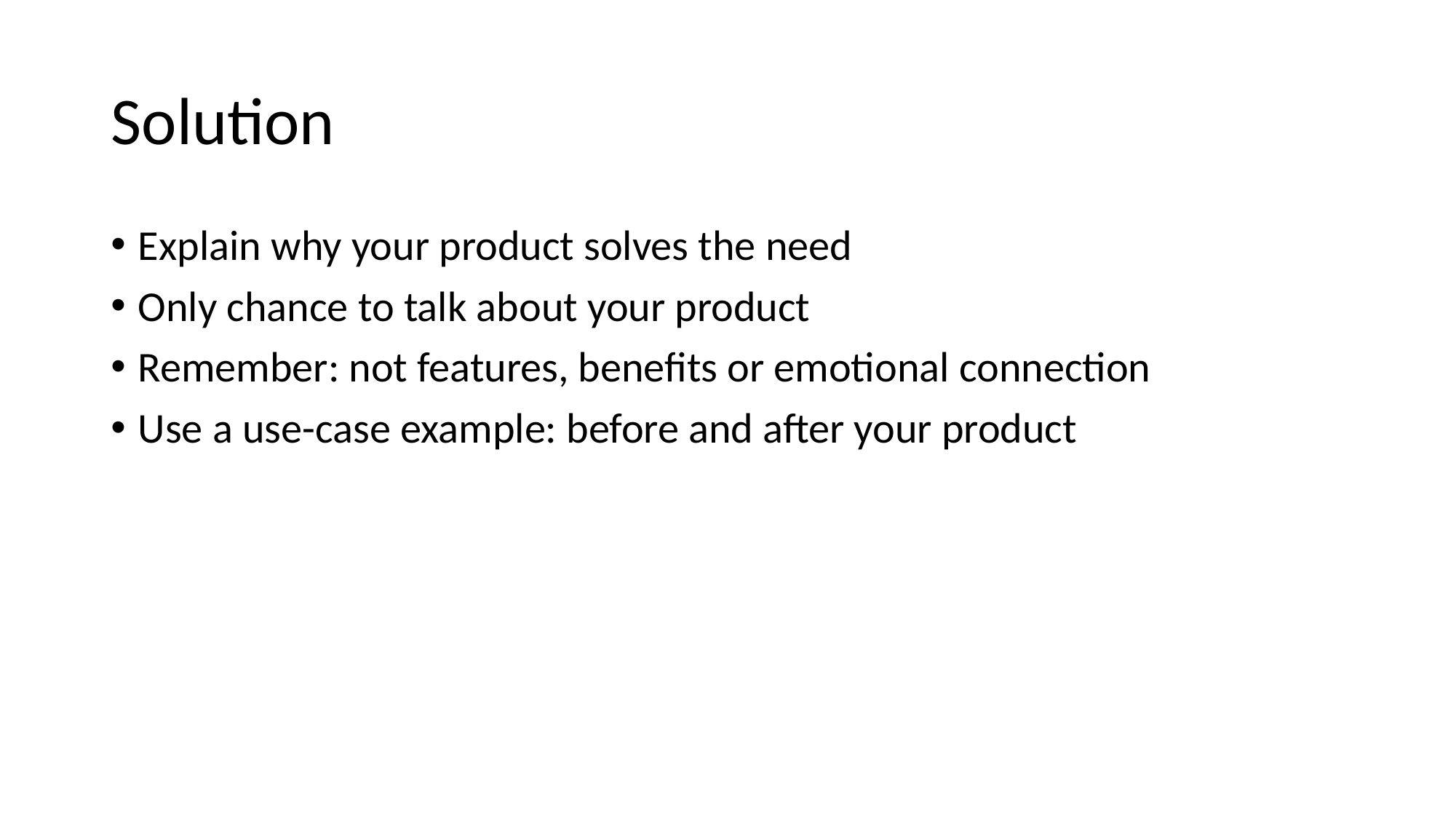

# Solution
Explain why your product solves the need
Only chance to talk about your product
Remember: not features, benefits or emotional connection
Use a use-case example: before and after your product